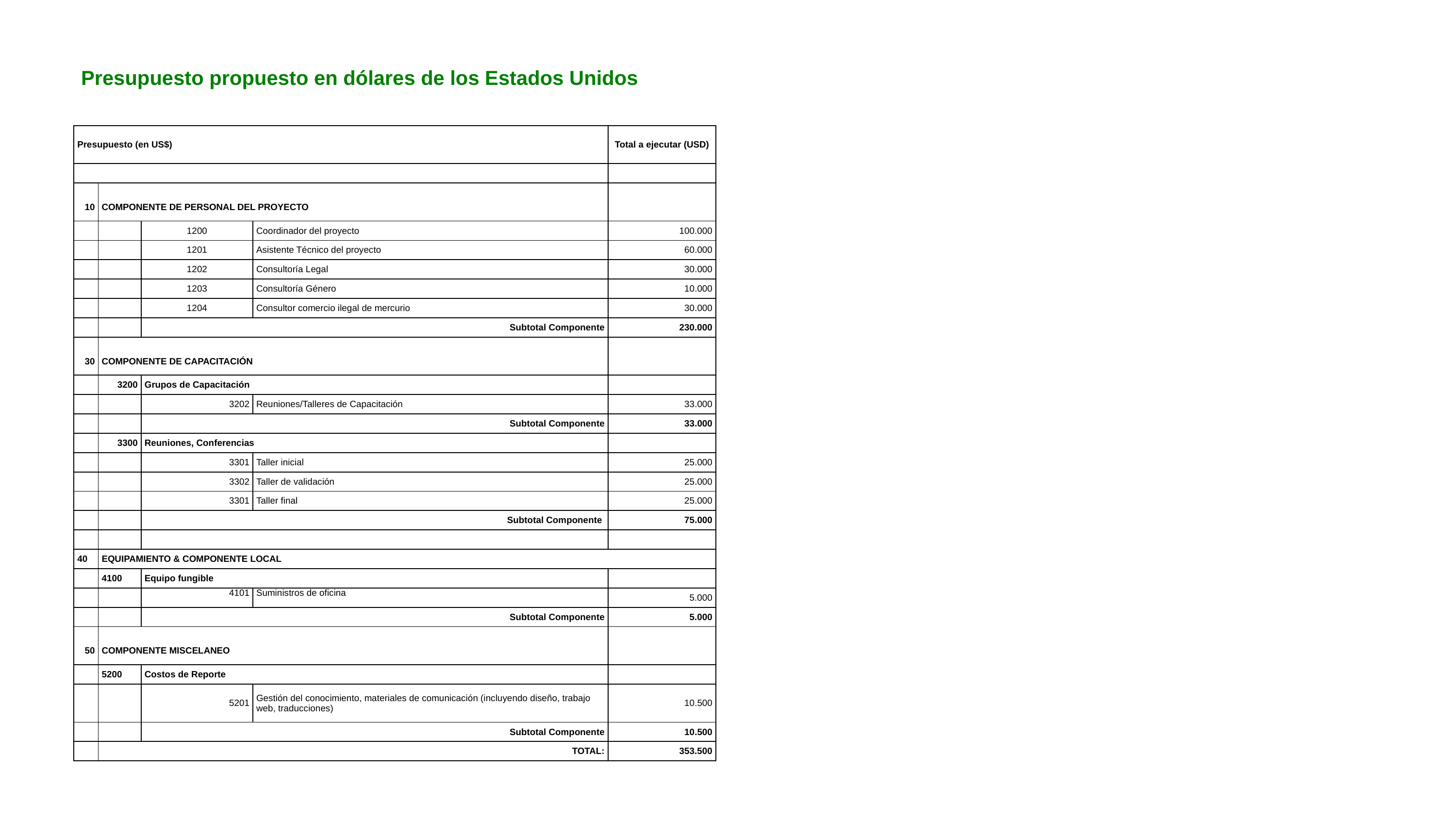

Presupuesto propuesto en dólares de los Estados Unidos

| Presupuesto (en US$) |  |  |  | Total a ejecutar (USD) |
| --- | --- | --- | --- | --- |
|  |  |  |  |  |
| 10 | COMPONENTE DE PERSONAL DEL PROYECTO |  |  |  |
|  |  | 1200 | Coordinador del proyecto | 100.000 |
|  |  | 1201 | Asistente Técnico del proyecto | 60.000 |
|  |  | 1202 | Consultoría Legal | 30.000 |
|  |  | 1203 | Consultoría Género | 10.000 |
|  |  | 1204 | Consultor comercio ilegal de mercurio | 30.000 |
|  |  | Subtotal Componente |  | 230.000 |
| 30 | COMPONENTE DE CAPACITACIÓN |  |  |  |
|  | 3200 | Grupos de Capacitación |  |  |
|  |  | 3202 | Reuniones/Talleres de Capacitación | 33.000 |
|  |  | Subtotal Componente |  | 33.000 |
|  | 3300 | Reuniones, Conferencias |  |  |
|  |  | 3301 | Taller inicial | 25.000 |
|  |  | 3302 | Taller de validación | 25.000 |
|  |  | 3301 | Taller final | 25.000 |
|  |  | Subtotal Componente |  | 75.000 |
|  |  |  |  |  |
| 40 | EQUIPAMIENTO & COMPONENTE LOCAL |  |  |  |
|  | 4100 | Equipo fungible |  |  |
|  |  | 4101 | Suministros de oficina | 5.000 |
|  |  | Subtotal Componente |  | 5.000 |
| 50 | COMPONENTE MISCELANEO |  |  |  |
|  | 5200 | Costos de Reporte |  |  |
|  |  | 5201 | Gestión del conocimiento, materiales de comunicación (incluyendo diseño, trabajo web, traducciones) | 10.500 |
|  |  | Subtotal Componente |  | 10.500 |
|  | TOTAL: |  |  | 353.500 |